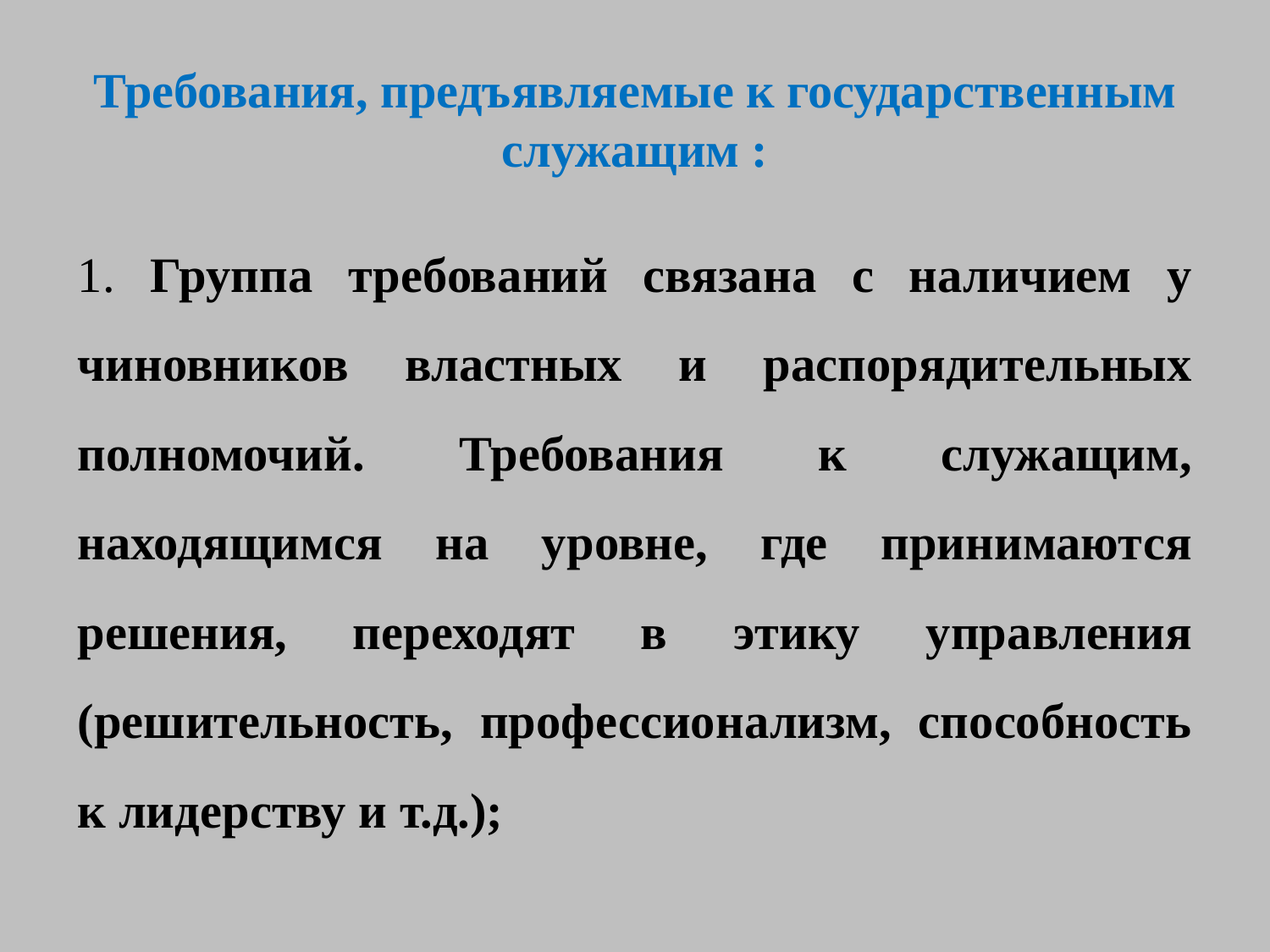

# Требования, предъявляемые к государственным служащим :
1. Группа требований связана с наличием у чиновников властных и распорядительных полномочий. Требования к служащим, находящимся на уровне, где принимаются решения, переходят в этику управления (решительность, профессионализм, способность к лидерству и т.д.);